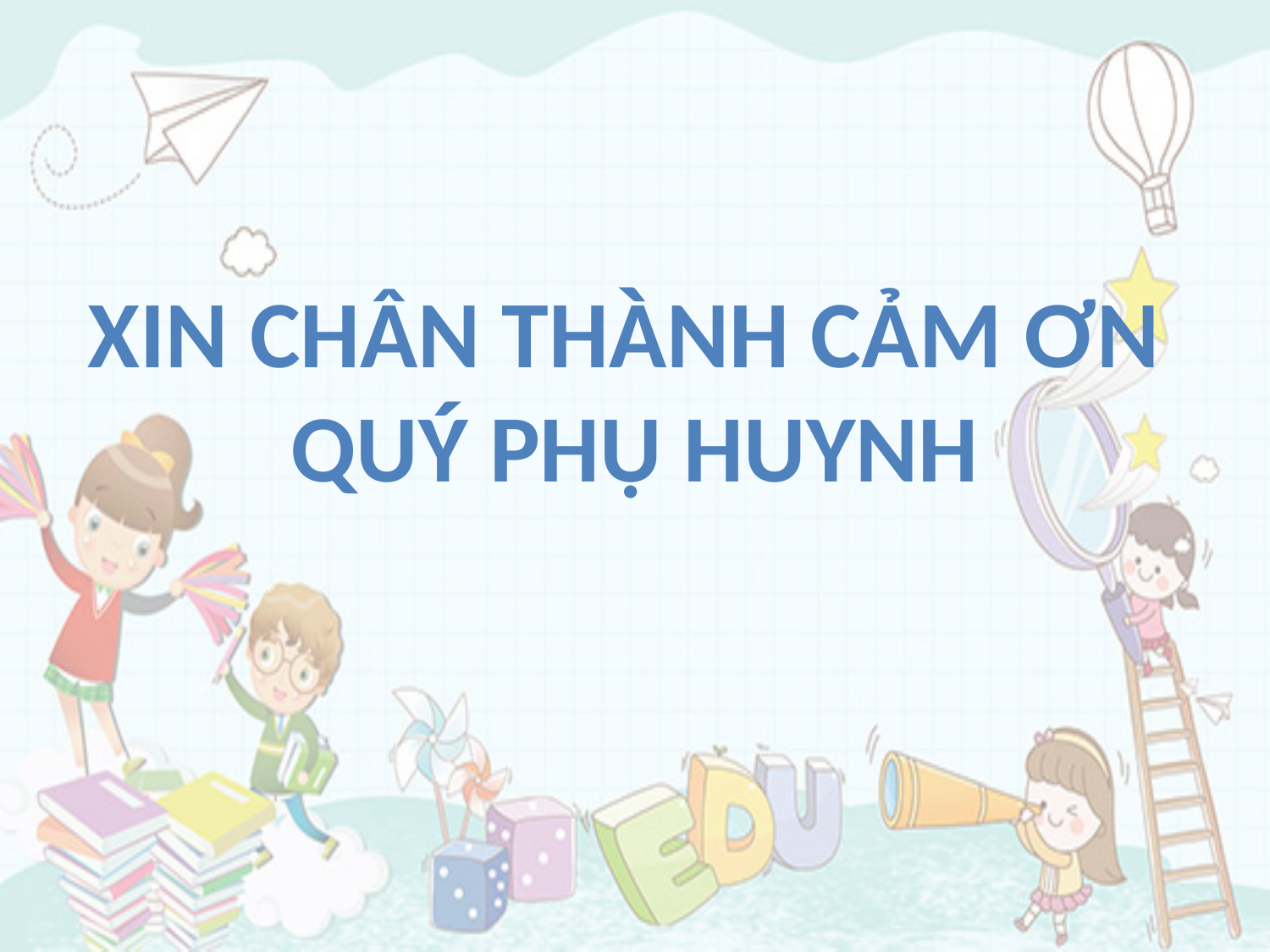

Xin chân thành cảm ơn
quý phụ huynh